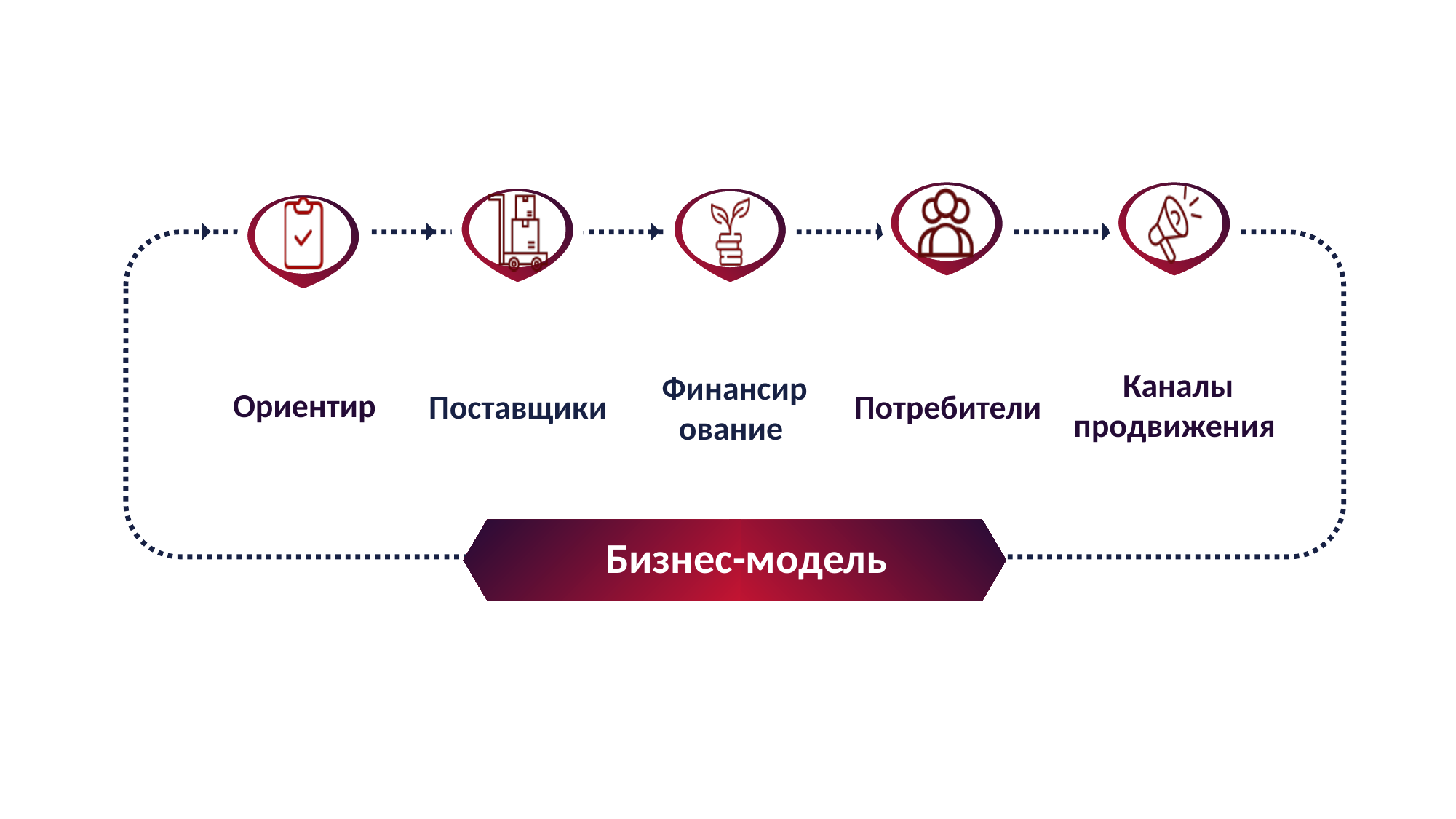

Каналы продвижения
Финансирование
Ориентир
Поставщики
Потребители

Бизнес-модель